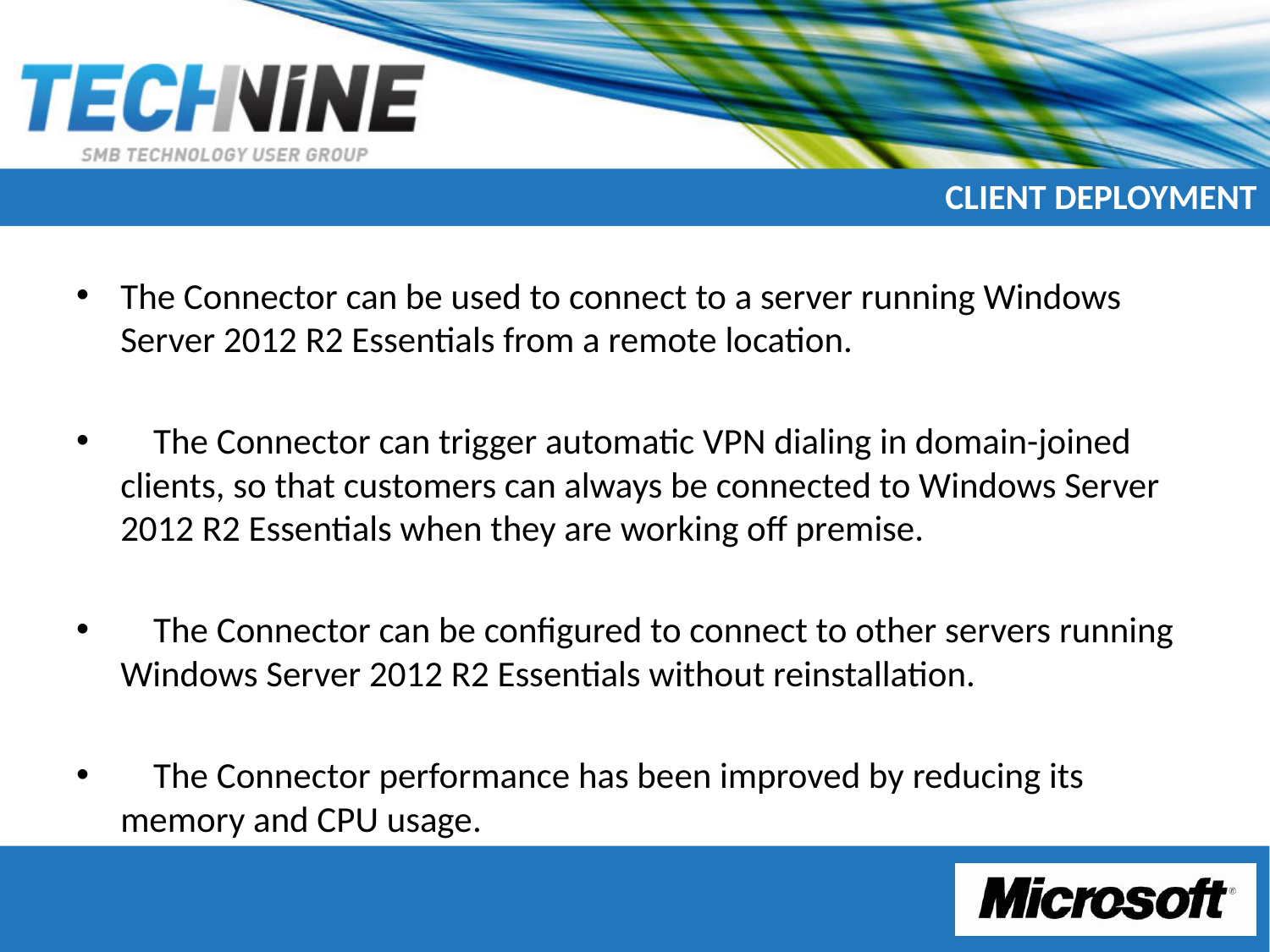

# Client Deployment
The Connector can be used to connect to a server running Windows Server 2012 R2 Essentials from a remote location.

    The Connector can trigger automatic VPN dialing in domain-joined clients, so that customers can always be connected to Windows Server 2012 R2 Essentials when they are working off premise.

    The Connector can be configured to connect to other servers running Windows Server 2012 R2 Essentials without reinstallation.

    The Connector performance has been improved by reducing its memory and CPU usage.